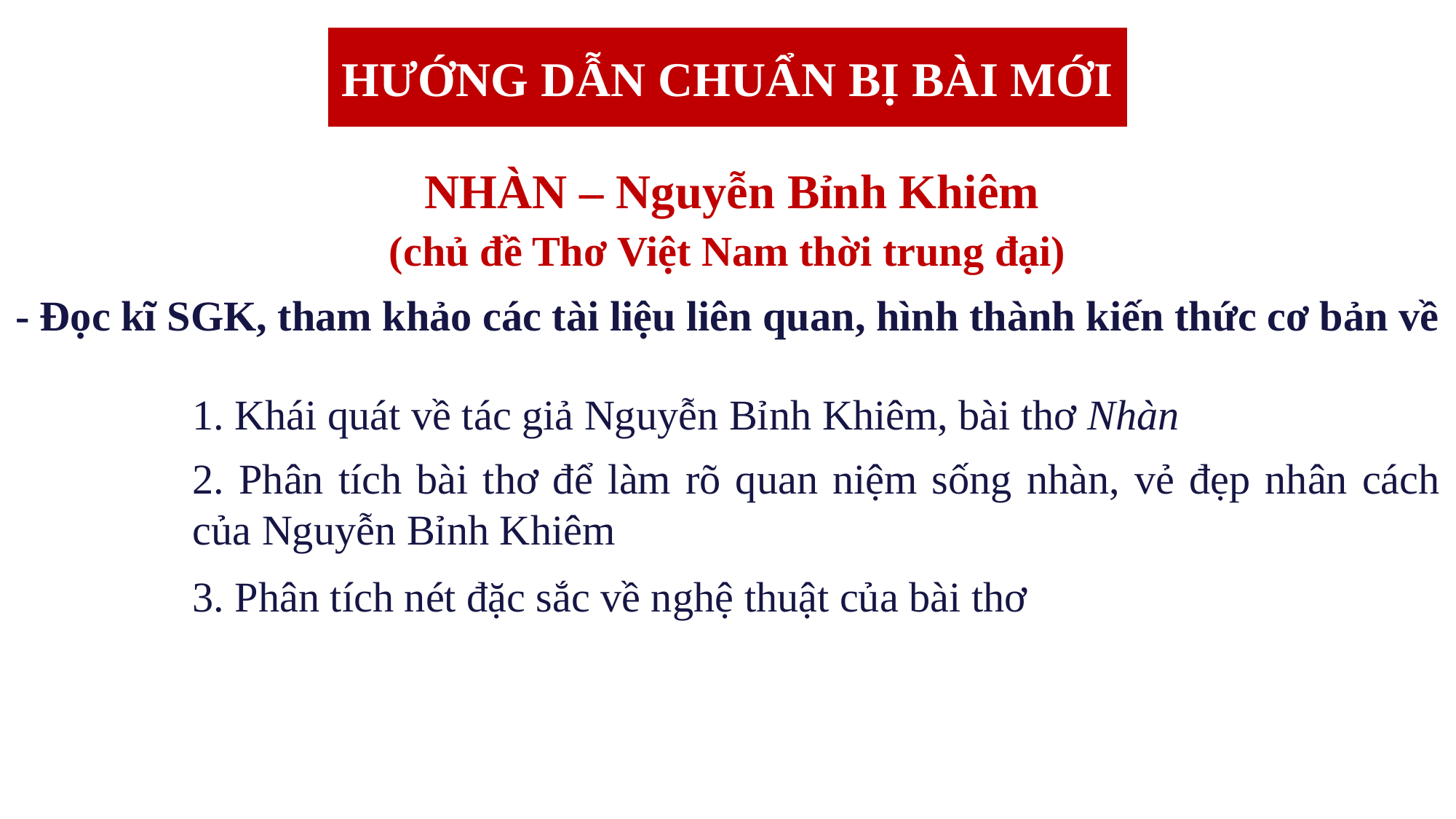

HƯỚNG DẪN CHUẨN BỊ BÀI MỚI
  NHÀN – Nguyễn Bỉnh Khiêm
(chủ đề Thơ Việt Nam thời trung đại)
- Đọc kĩ SGK, tham khảo các tài liệu liên quan, hình thành kiến thức cơ bản về
1. Khái quát về tác giả Nguyễn Bỉnh Khiêm, bài thơ Nhàn
2. Phân tích bài thơ để làm rõ quan niệm sống nhàn, vẻ đẹp nhân cách của Nguyễn Bỉnh Khiêm
3. Phân tích nét đặc sắc về nghệ thuật của bài thơ